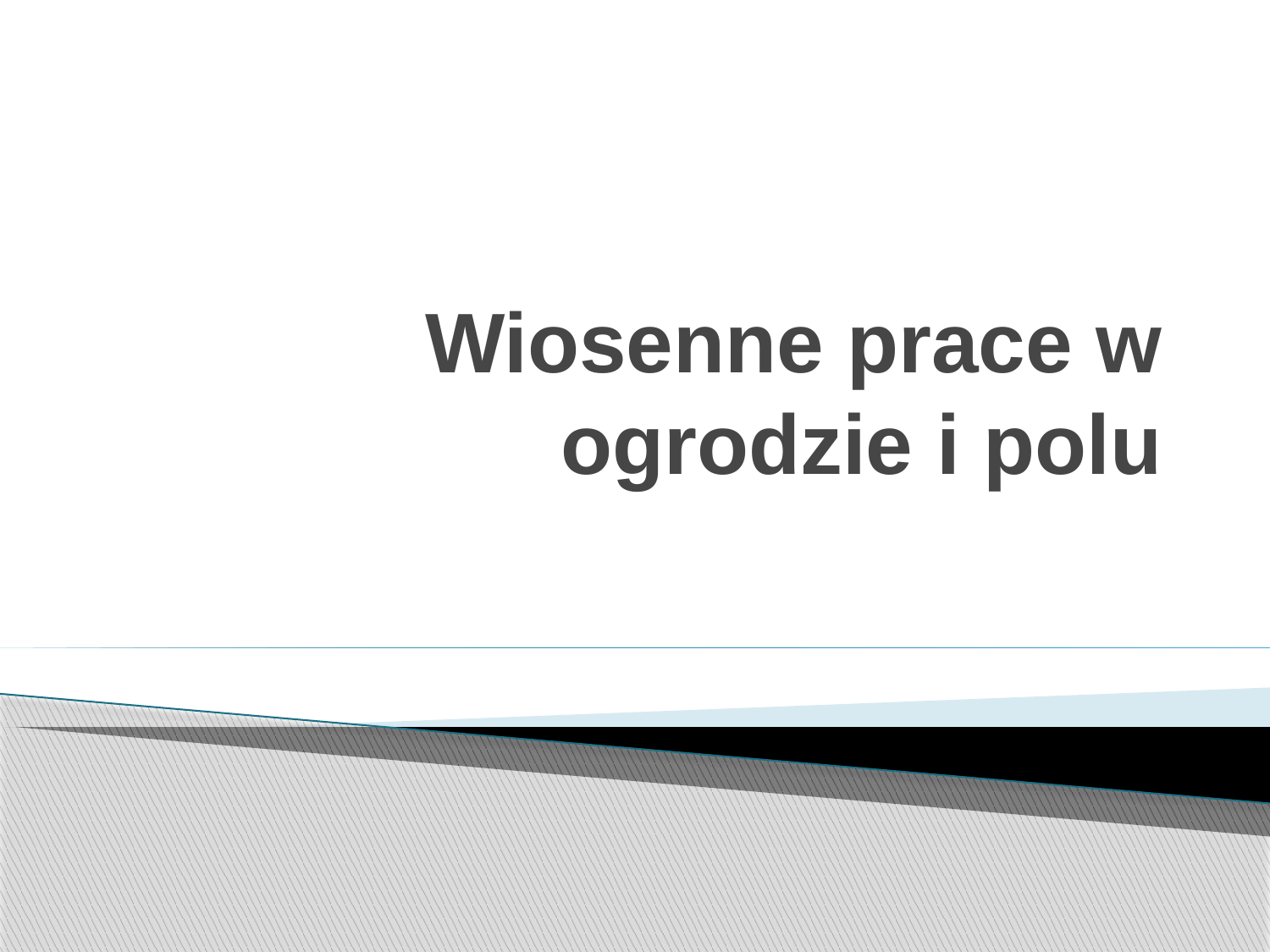

# Wiosenne prace w ogrodzie i polu